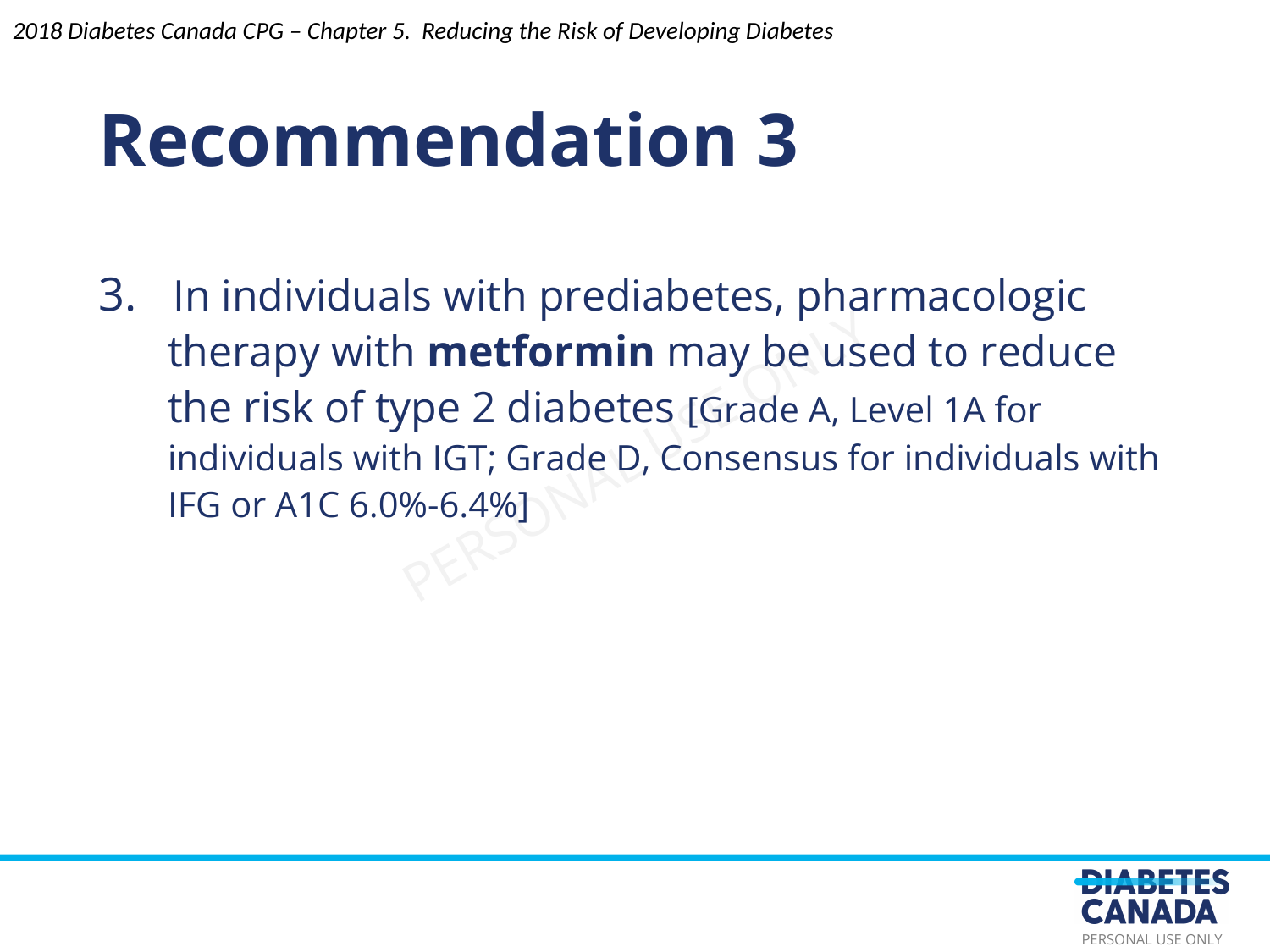

Recommendation 3
3.   In individuals with prediabetes, pharmacologic therapy with metformin may be used to reduce the risk of type 2 diabetes [Grade A, Level 1A for individuals with IGT; Grade D, Consensus for individuals with IFG or A1C 6.0%-6.4%]
2018 Diabetes Canada CPG – Chapter 5.  Reducing the Risk of Developing Diabetes